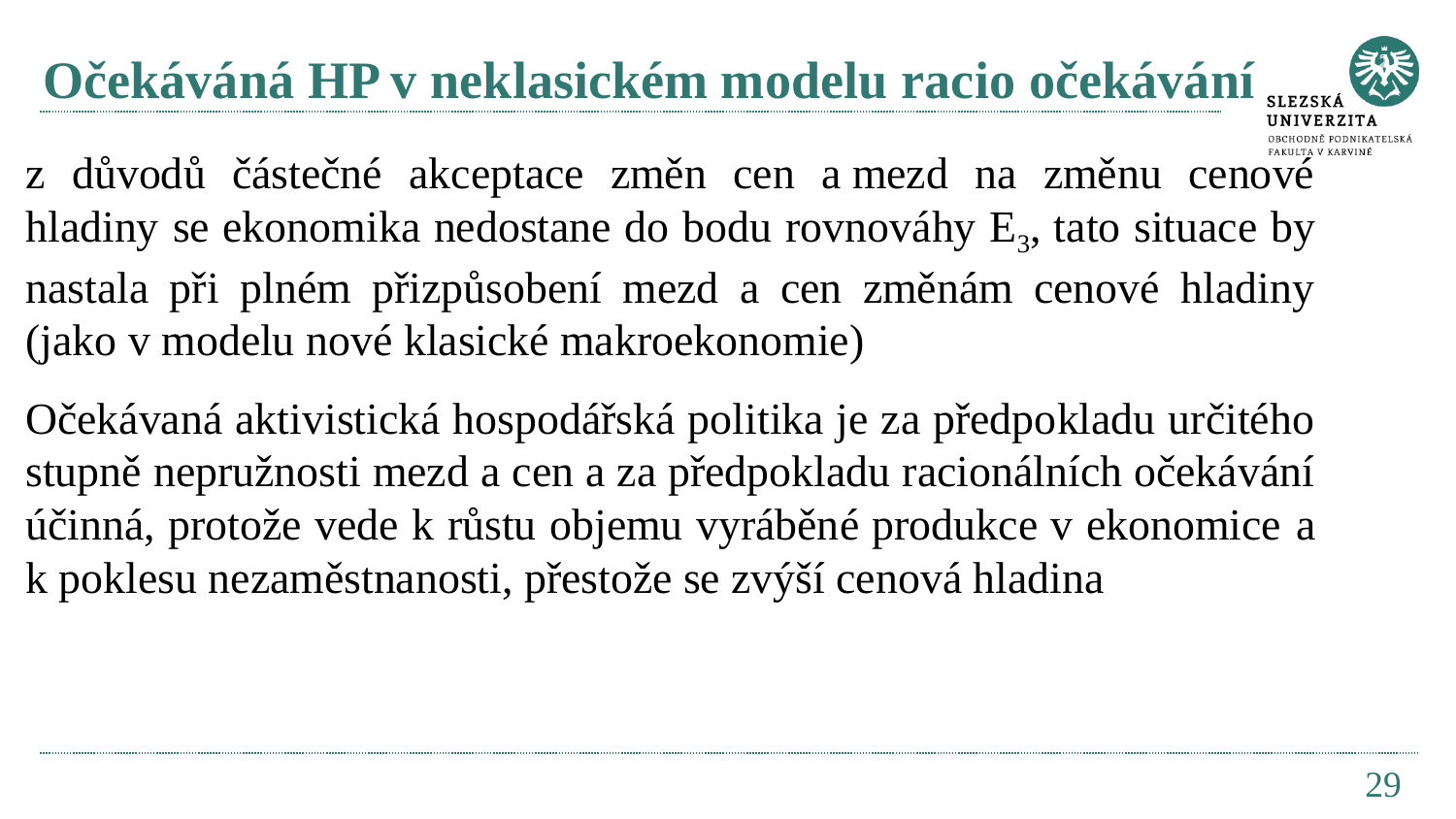

# Očekáváná HP v neklasickém modelu racio očekávání
z důvodů částečné akceptace změn cen a mezd na změnu cenové hladiny se ekonomika nedostane do bodu rovnováhy E3, tato situace by nastala při plném přizpůsobení mezd a cen změnám cenové hladiny (jako v modelu nové klasické makroekonomie)
Očekávaná aktivistická hospodářská politika je za předpokladu určitého stupně nepružnosti mezd a cen a za předpokladu racionálních očekávání účinná, protože vede k růstu objemu vyráběné produkce v ekonomice a k poklesu nezaměstnanosti, přestože se zvýší cenová hladina

29